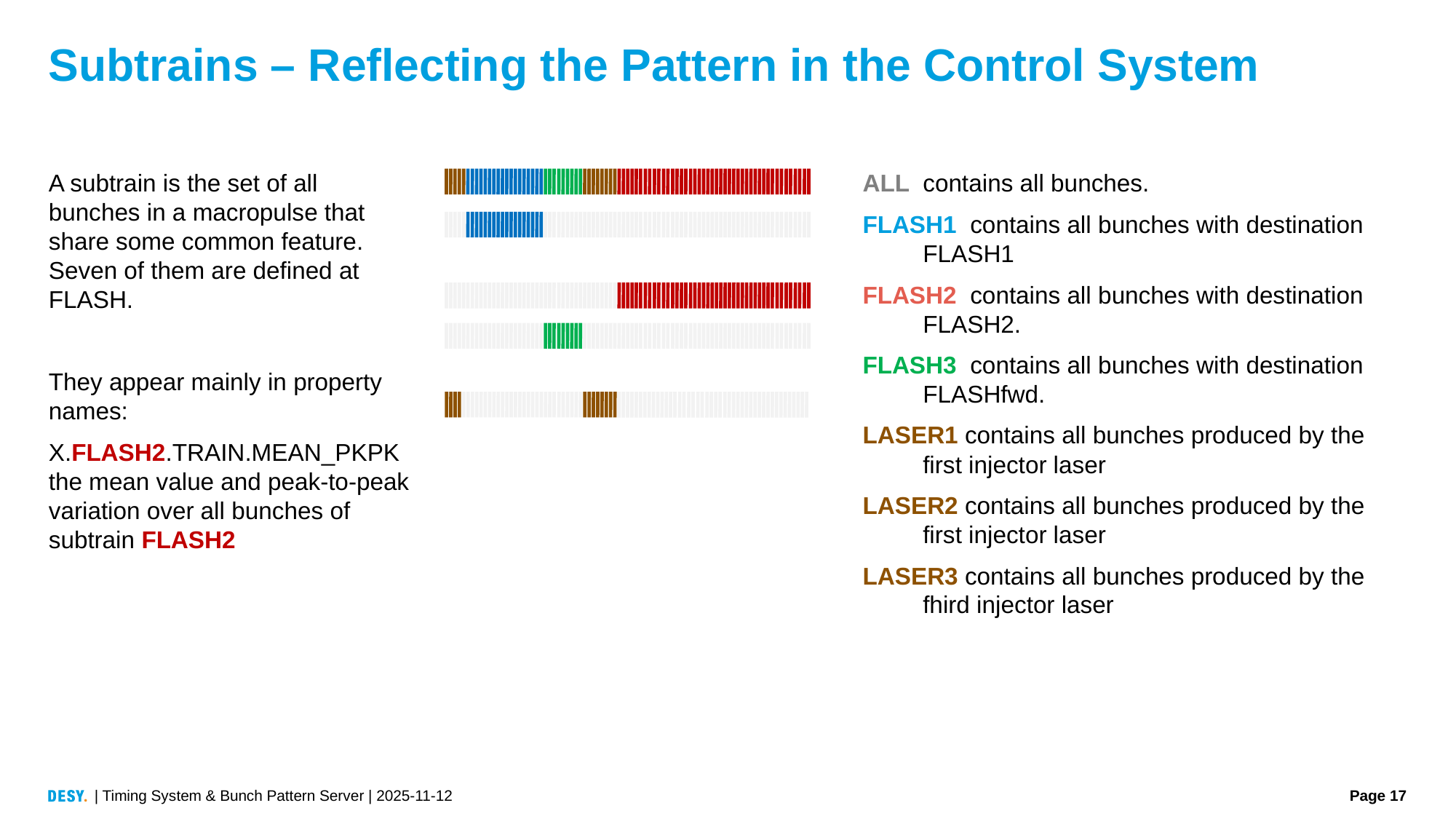

# Subtrains – Reflecting the Pattern in the Control System

A subtrain is the set of all bunches in a macropulse that share some common feature. Seven of them are defined at FLASH.

They appear mainly in property names:
X.FLASH2.TRAIN.MEAN_PKPK
the mean value and peak-to-peak variation over all bunches of subtrain FLASH2

ALL  contains all bunches.
FLASH1  contains all bunches with destination FLASH1
FLASH2  contains all bunches with destination FLASH2.
FLASH3  contains all bunches with destination FLASHfwd.
LASER1 contains all bunches produced by the first injector laser
LASER2 contains all bunches produced by the first injector laser
LASER3 contains all bunches produced by the fhird injector laser

| Timing System & Bunch Pattern Server | 2025-11-12